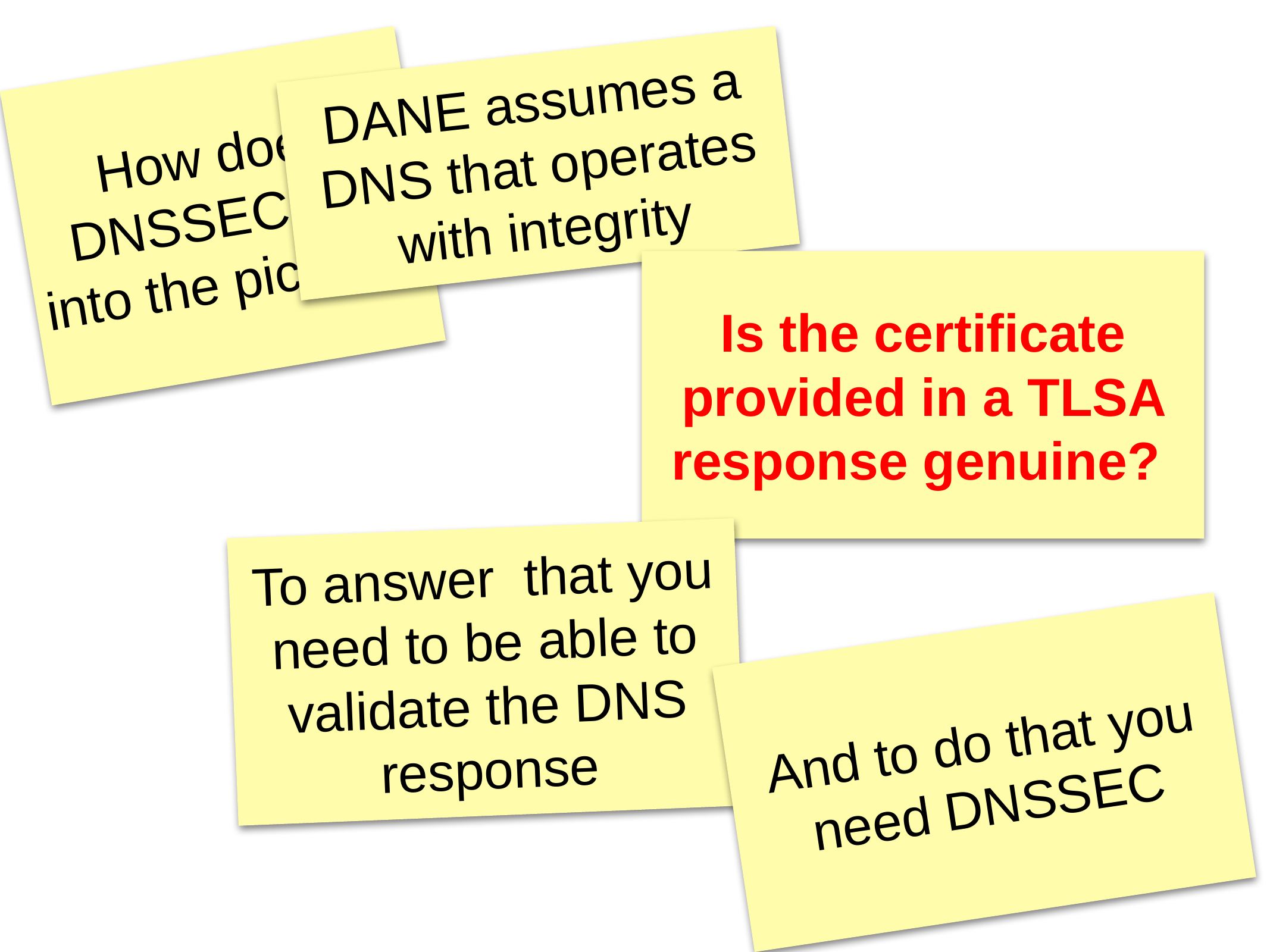

DANE assumes a DNS that operates with integrity
How does DNSSEC get into the picture?
Is the certificate provided in a TLSA response genuine?
To answer  that you need to be able to validate the DNS response
And to do that you need DNSSEC